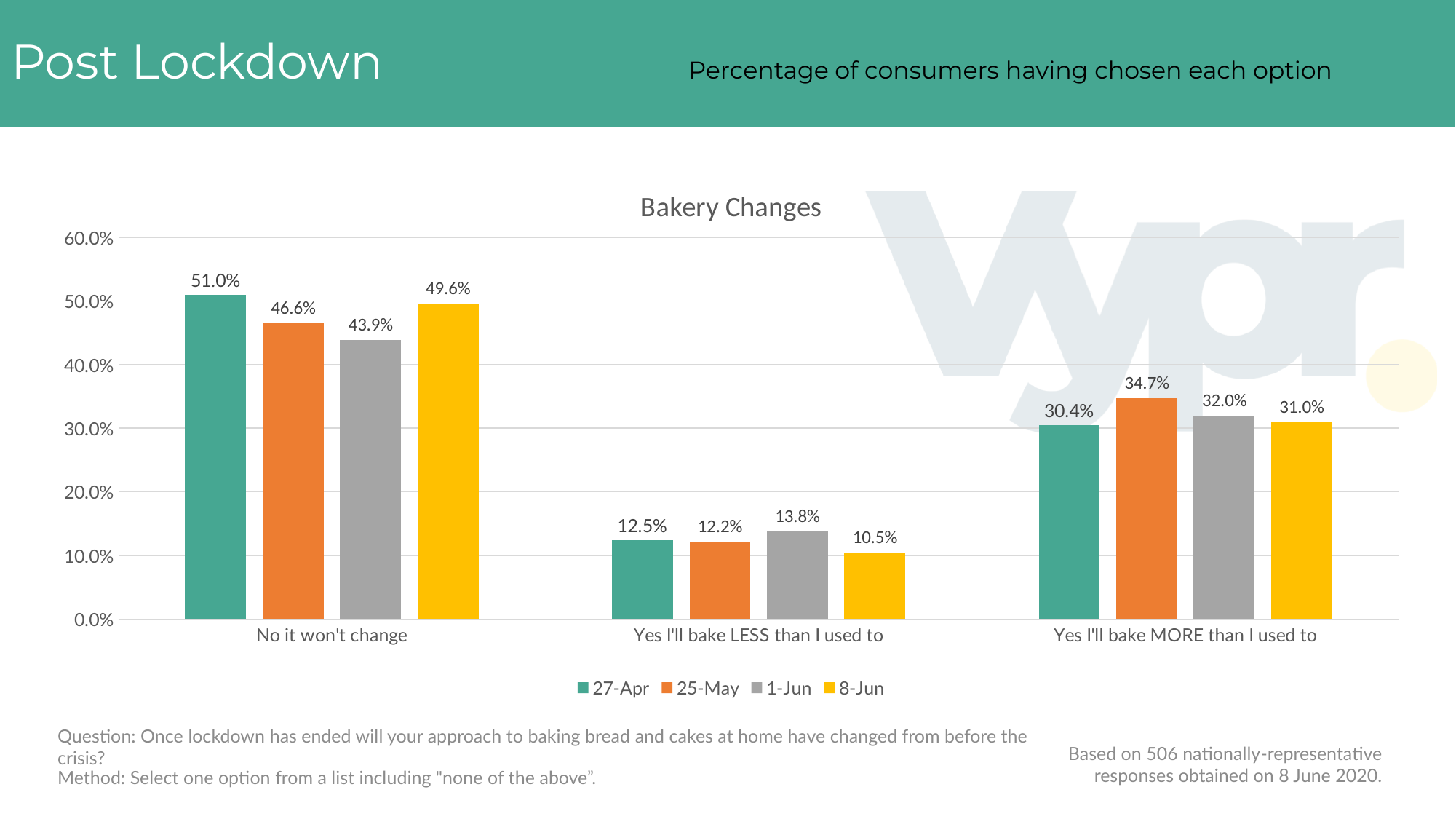

# Post Lockdown                        Percentage of consumers having chosen each option

### Chart: Bakery Changes

| Category | 27-Apr | 25-May | 1-Jun | 8-Jun |
|---|---|---|---|---|
| No it won't change | 0.5099 | 0.4655 | 0.4387 | 0.496 |
| Yes I'll bake LESS than I used to | 0.1245 | 0.1223 | 0.1383 | 0.1047 |
| Yes I'll bake MORE than I used to | 0.3043 | 0.3471 | 0.3202 | 0.3103 |
Question: Once lockdown has ended will your approach to baking bread and cakes at home have changed from before the crisis?
Based on 506 nationally-representative responses obtained on 8 June 2020.
Method: Select one option from a list including "none of the above”.